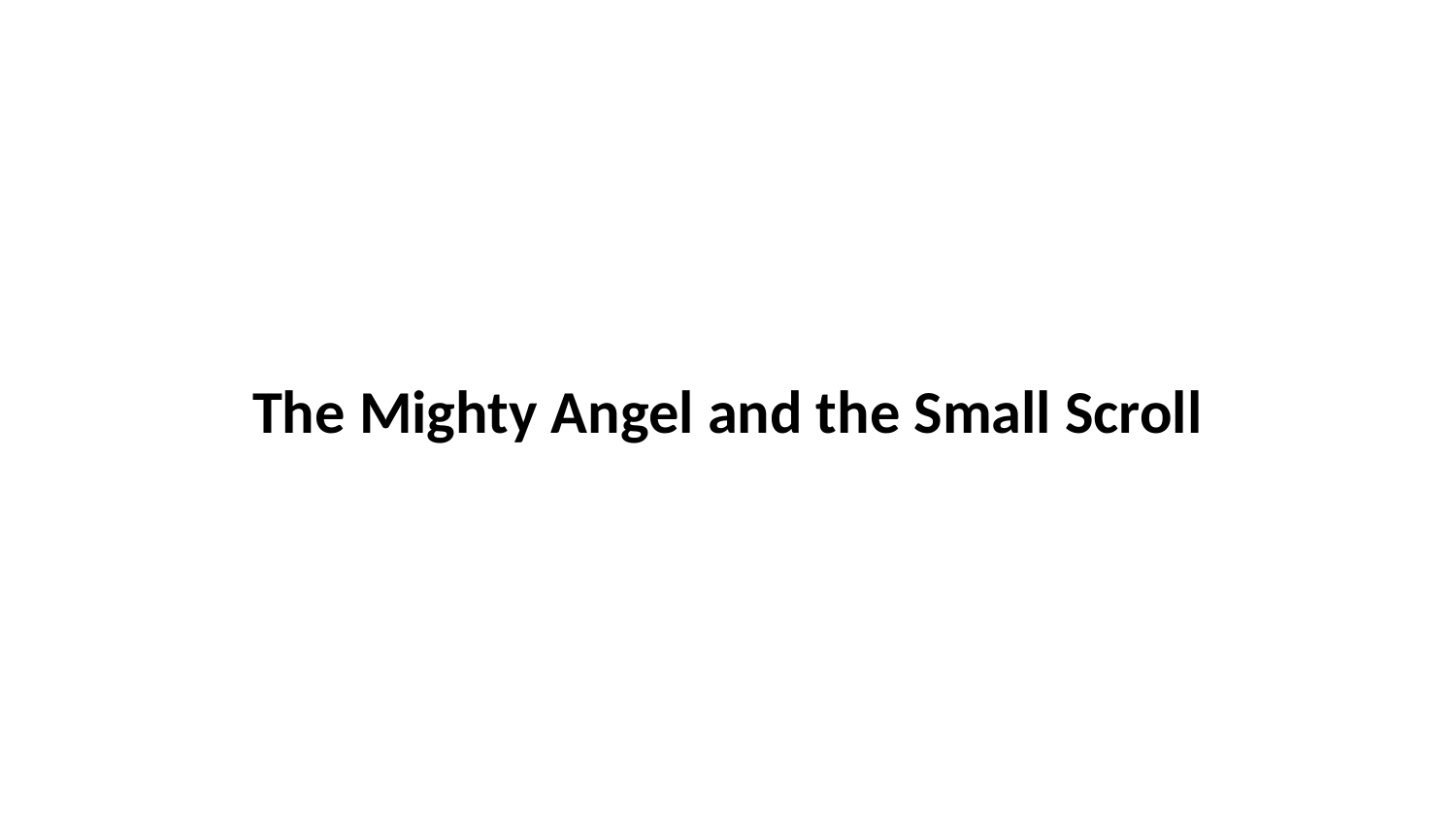

The Mighty Angel and the Small Scroll